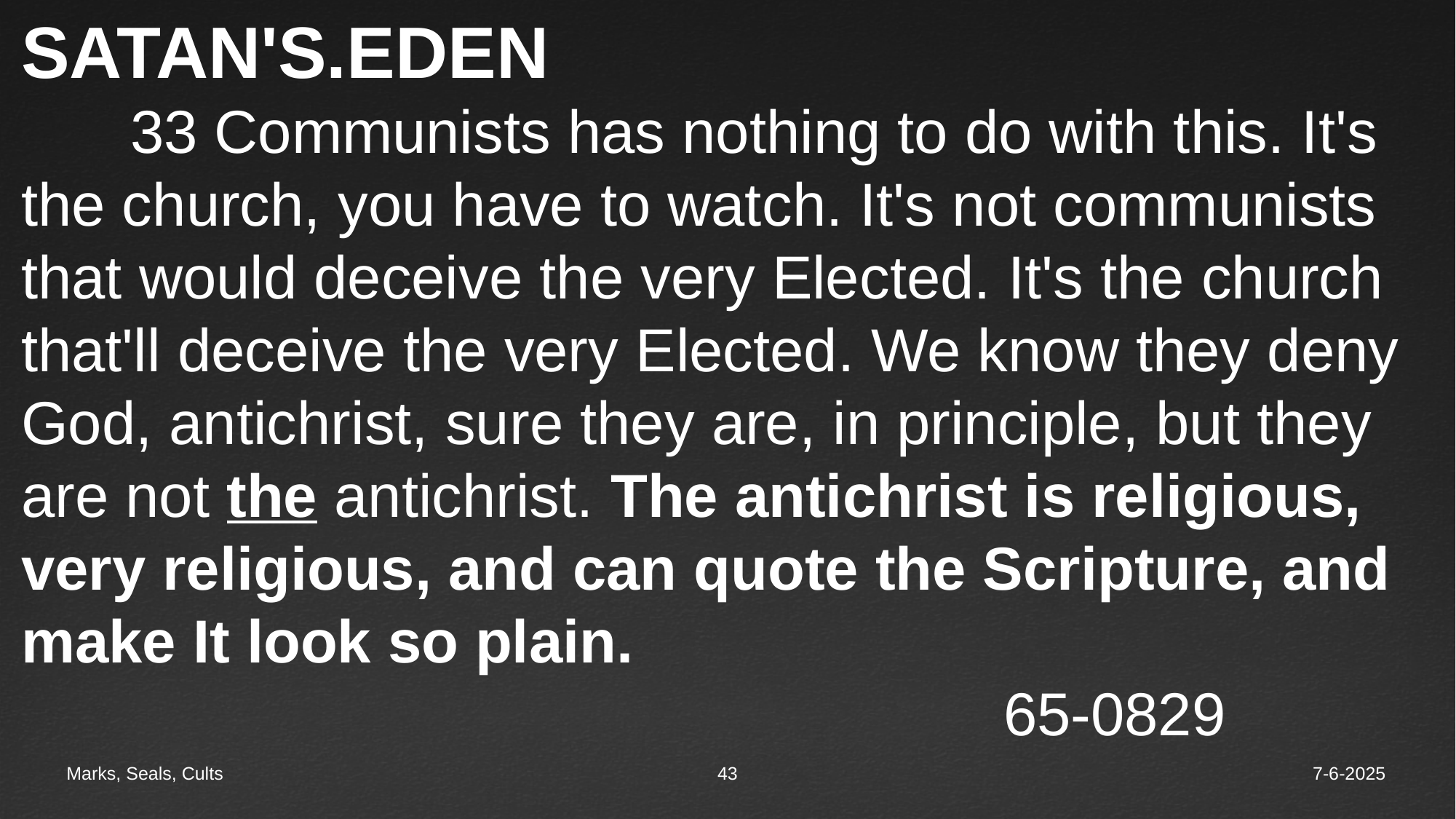

SATAN'S.EDEN
	33 Communists has nothing to do with this. It's the church, you have to watch. It's not communists that would deceive the very Elected. It's the church that'll deceive the very Elected. We know they deny God, antichrist, sure they are, in principle, but they are not the antichrist. The antichrist is religious, very religious, and can quote the Scripture, and make It look so plain. 																65-0829
Marks, Seals, Cults
43
7-6-2025